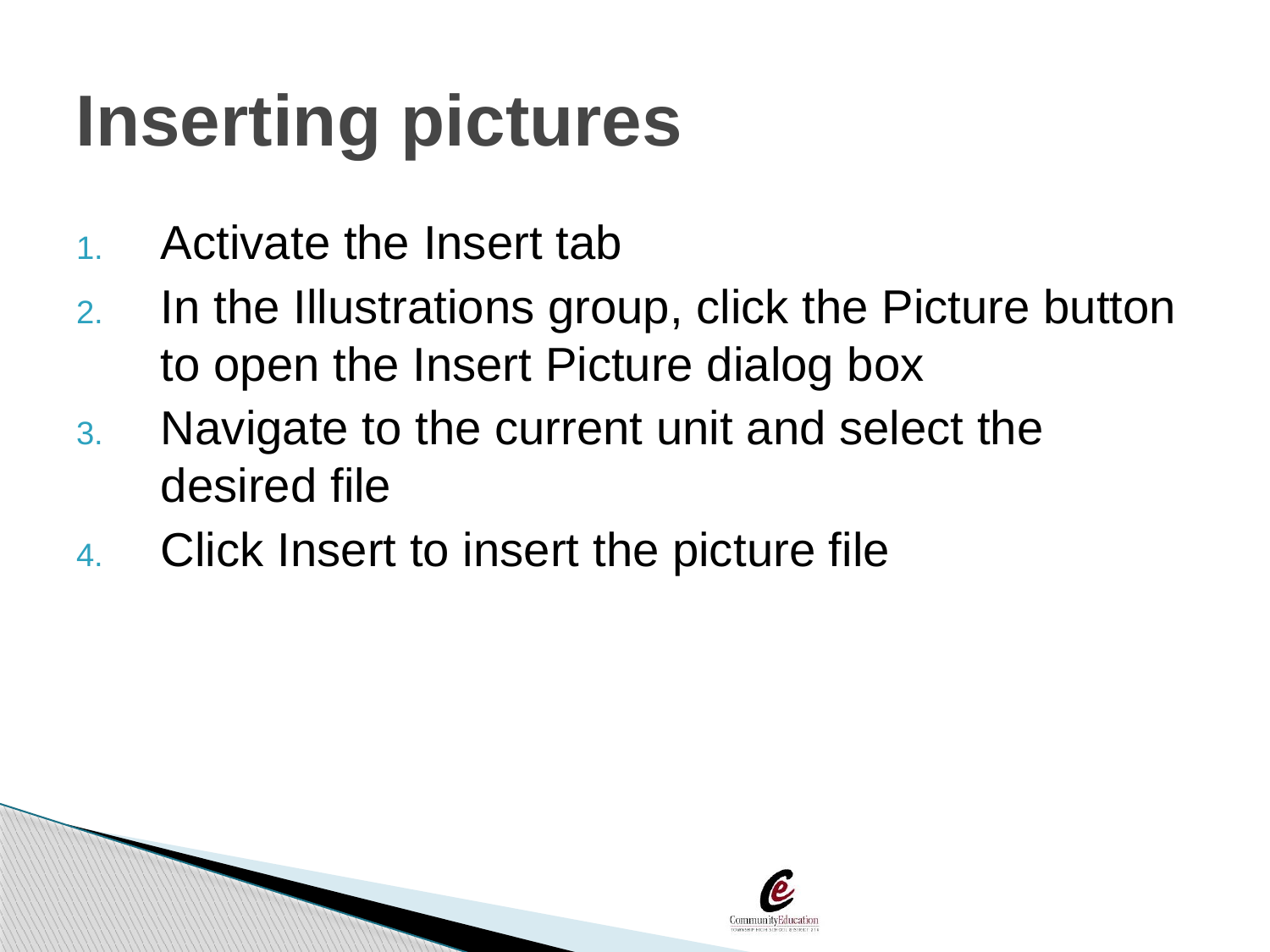

# Inserting pictures
Activate the Insert tab
In the Illustrations group, click the Picture button to open the Insert Picture dialog box
Navigate to the current unit and select the desired file
Click Insert to insert the picture file